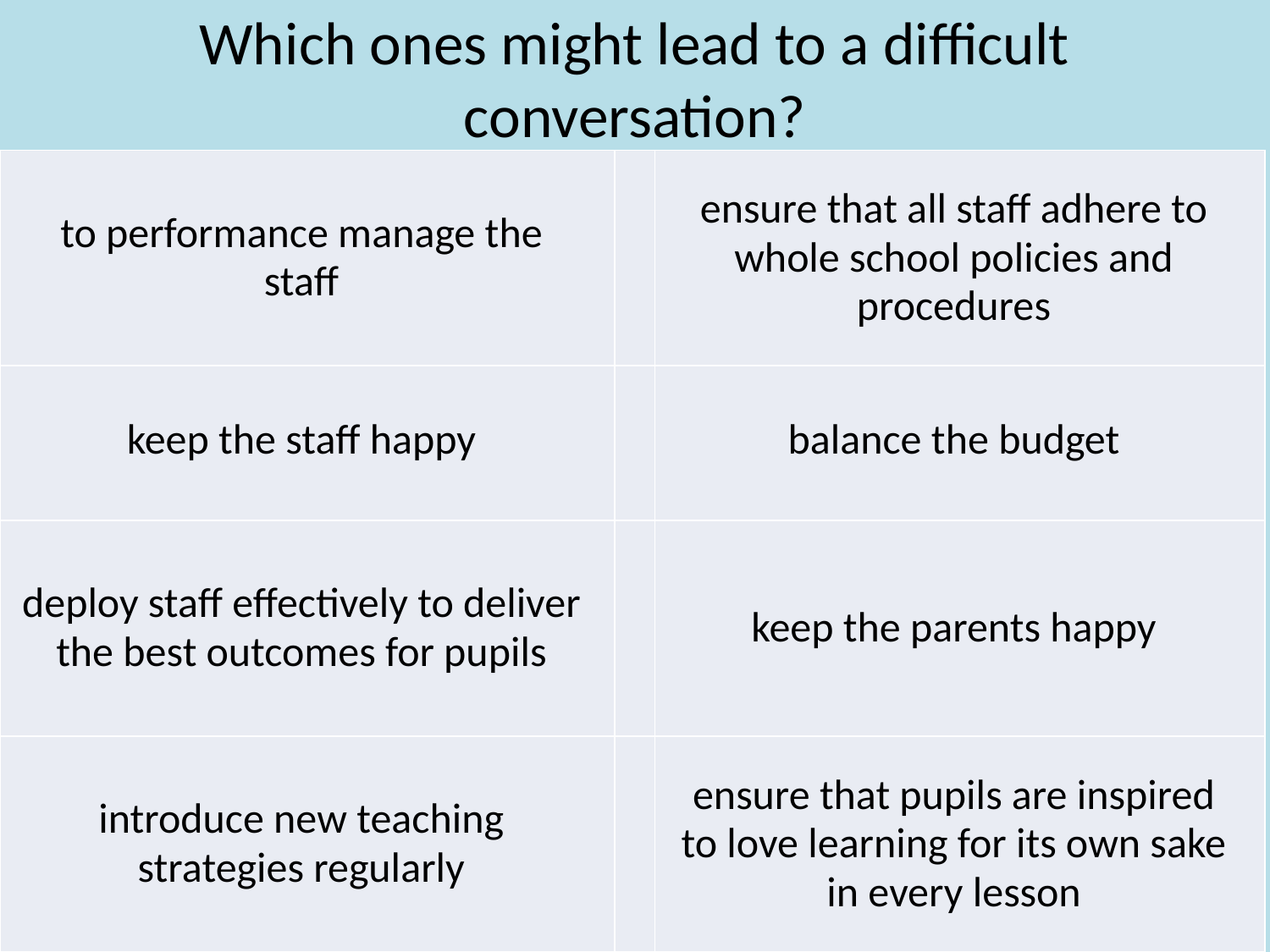

# Which ones might lead to a difficult conversation?
| to performance manage the staff |  | ensure that all staff adhere to whole school policies and procedures |
| --- | --- | --- |
| keep the staff happy |  | balance the budget |
| deploy staff effectively to deliver the best outcomes for pupils |  | keep the parents happy |
| introduce new teaching strategies regularly |  | ensure that pupils are inspired to love learning for its own sake in every lesson |